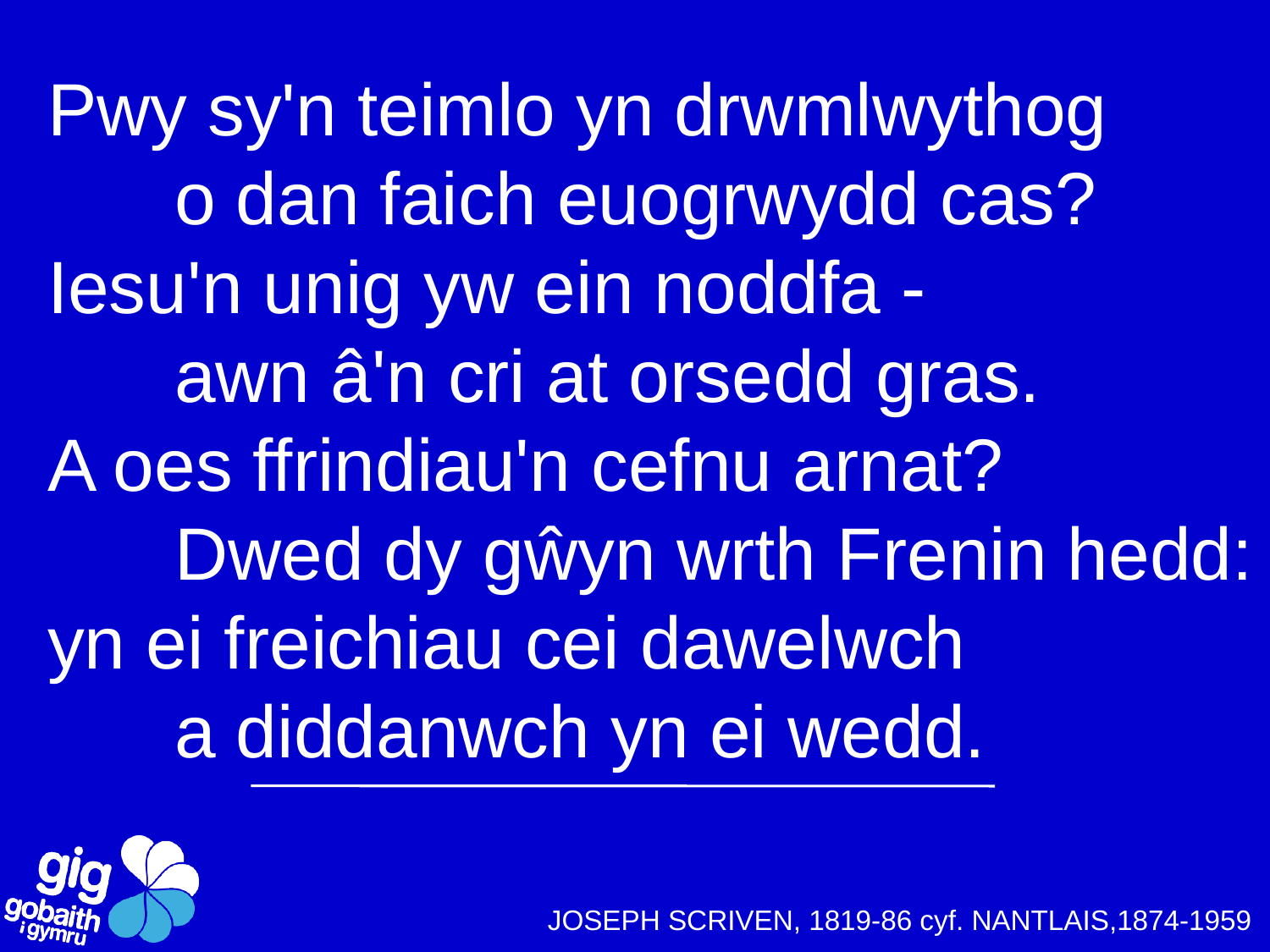

Pwy sy'n teimlo yn drwmlwythog
	o dan faich euogrwydd cas?
Iesu'n unig yw ein noddfa -
	awn â'n cri at orsedd gras.
A oes ffrindiau'n cefnu arnat?
	Dwed dy gŵyn wrth Frenin hedd:
yn ei freichiau cei dawelwch
	a diddanwch yn ei wedd.
JOSEPH SCRIVEN, 1819-86 cyf. NANTLAIS,1874-1959